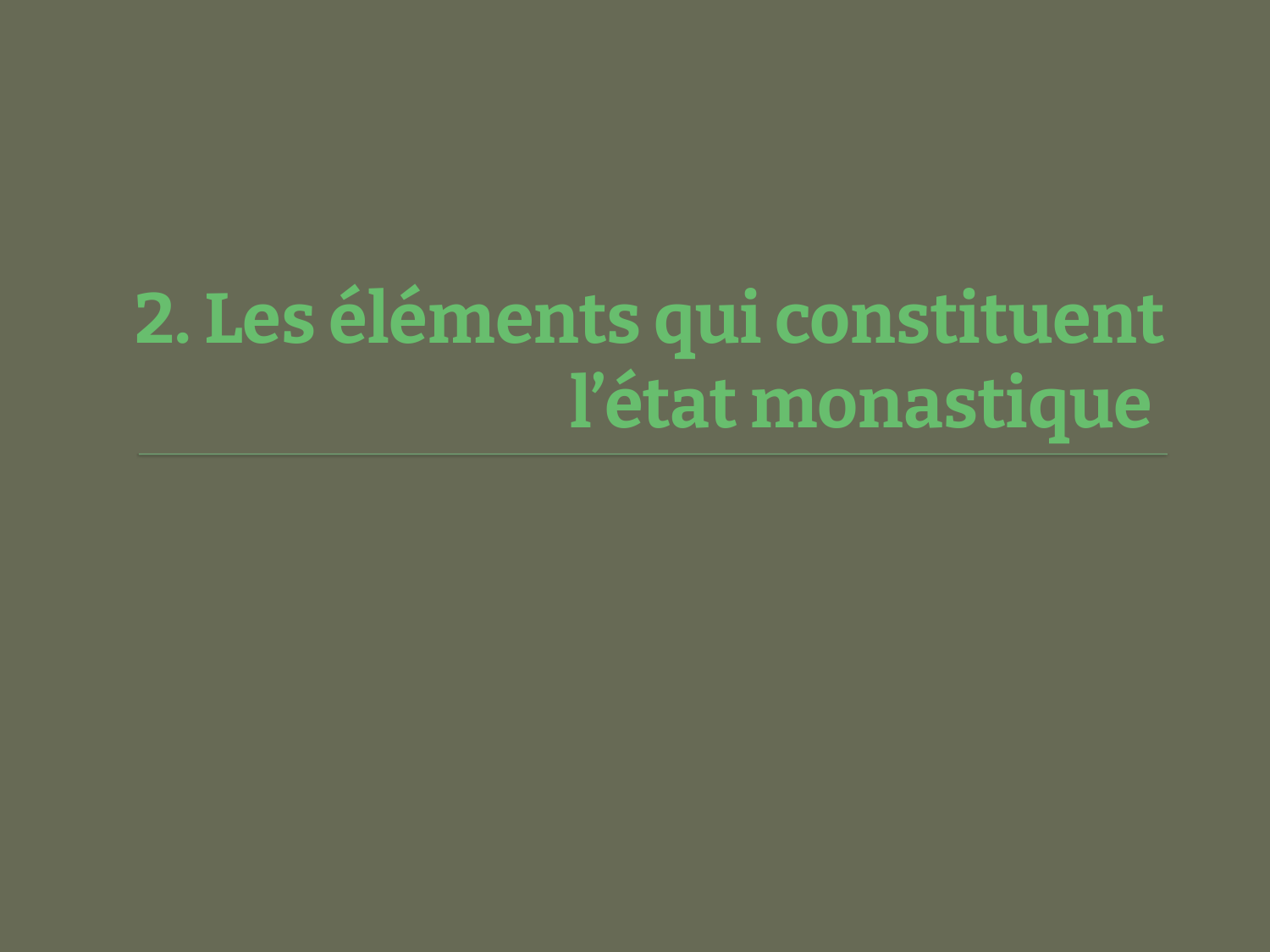

# 2. Les éléments qui constituent l’état monastique